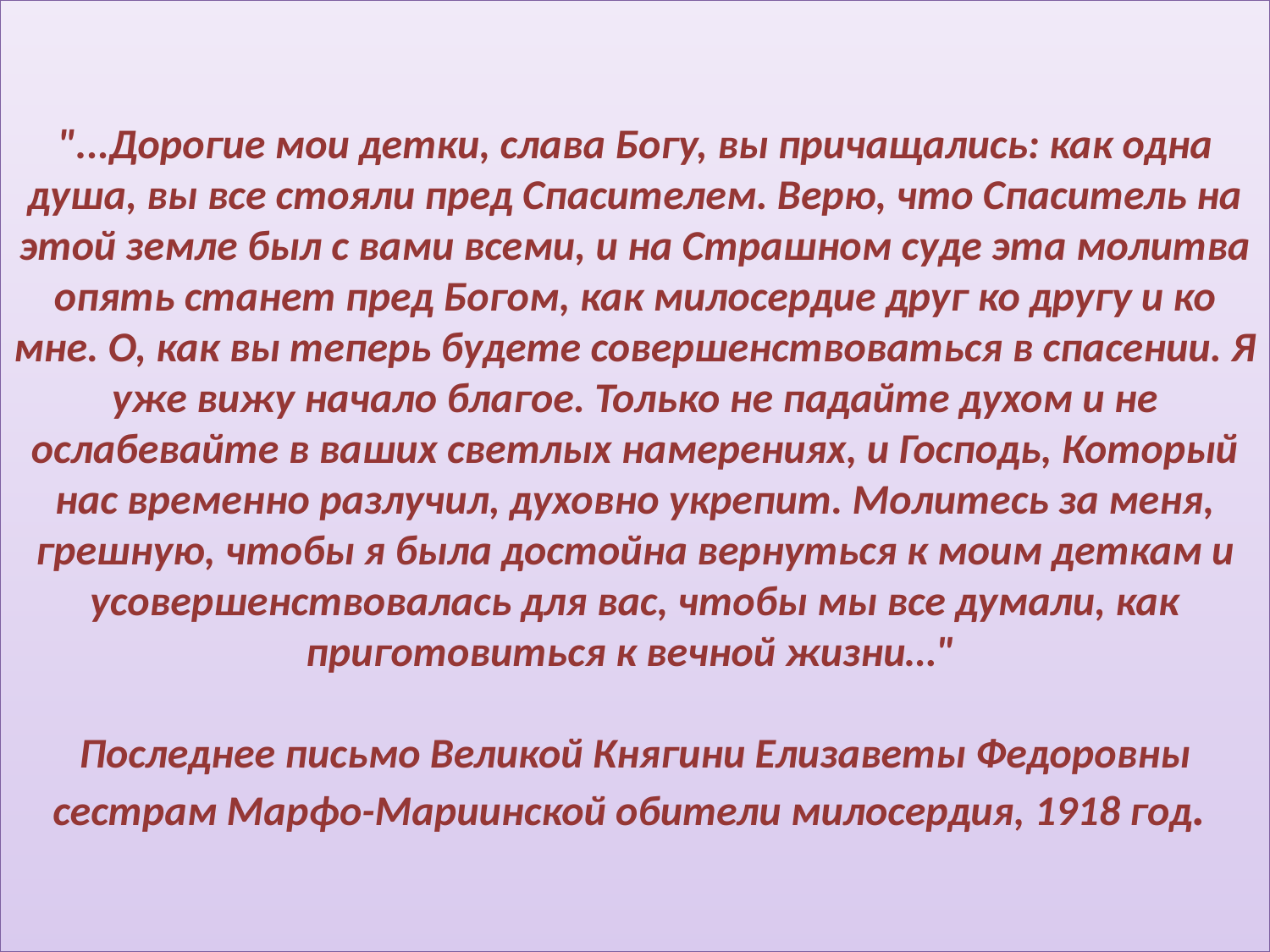

# "...Дорогие мои детки, слава Богу, вы причащались: как одна душа, вы все стояли пред Спасителем. Верю, что Спаситель на этой земле был с вами всеми, и на Страшном суде эта молитва опять станет пред Богом, как милосердие друг ко другу и ко мне. О, как вы теперь будете совершенствоваться в спасении. Я уже вижу начало благое. Только не падайте духом и не ослабевайте в ваших светлых намерениях, и Господь, Который нас временно разлучил, духовно укрепит. Молитесь за меня, грешную, чтобы я была достойна вернуться к моим деткам и усовершенствовалась для вас, чтобы мы все думали, как приготовиться к вечной жизни…" Последнее письмо Великой Княгини Елизаветы Федоровны сестрам Марфо-Мариинской обители милосердия, 1918 год.